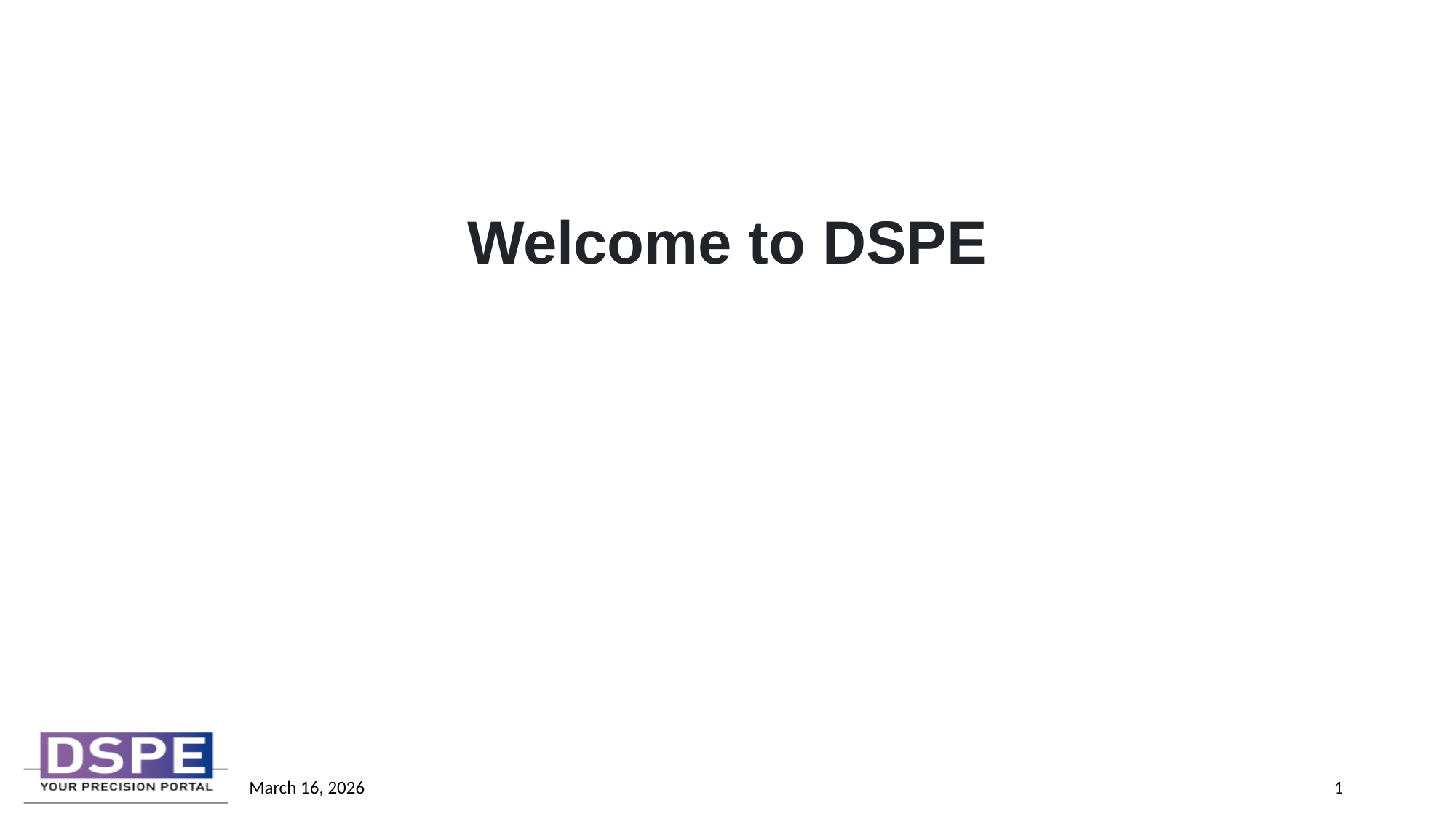

Welcome to DSPE
1
March 16, 2026